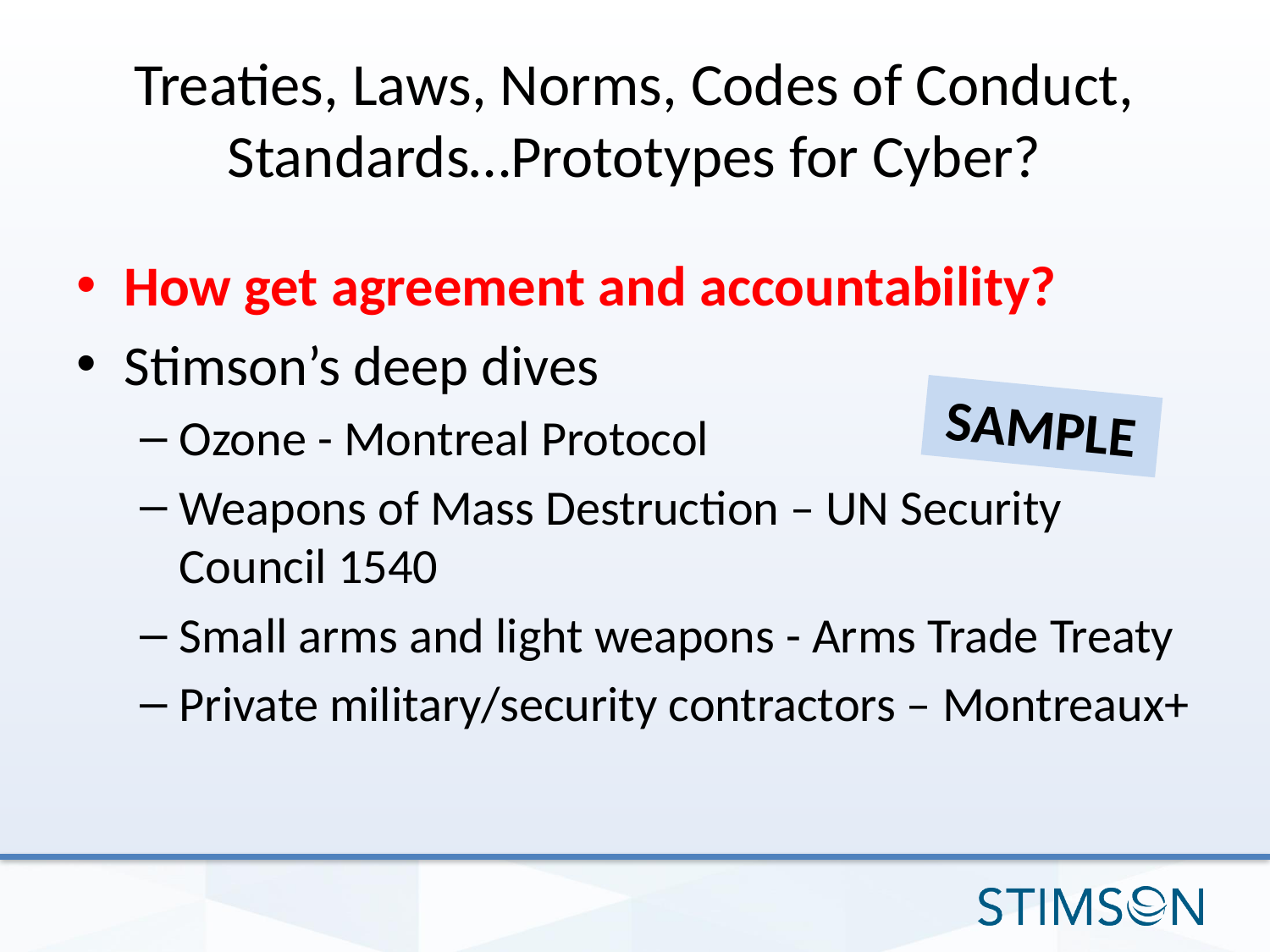

# Treaties, Laws, Norms, Codes of Conduct, Standards…Prototypes for Cyber?
How get agreement and accountability?
Stimson’s deep dives
Ozone - Montreal Protocol
Weapons of Mass Destruction – UN Security Council 1540
Small arms and light weapons - Arms Trade Treaty
Private military/security contractors – Montreaux+

SAMPLE